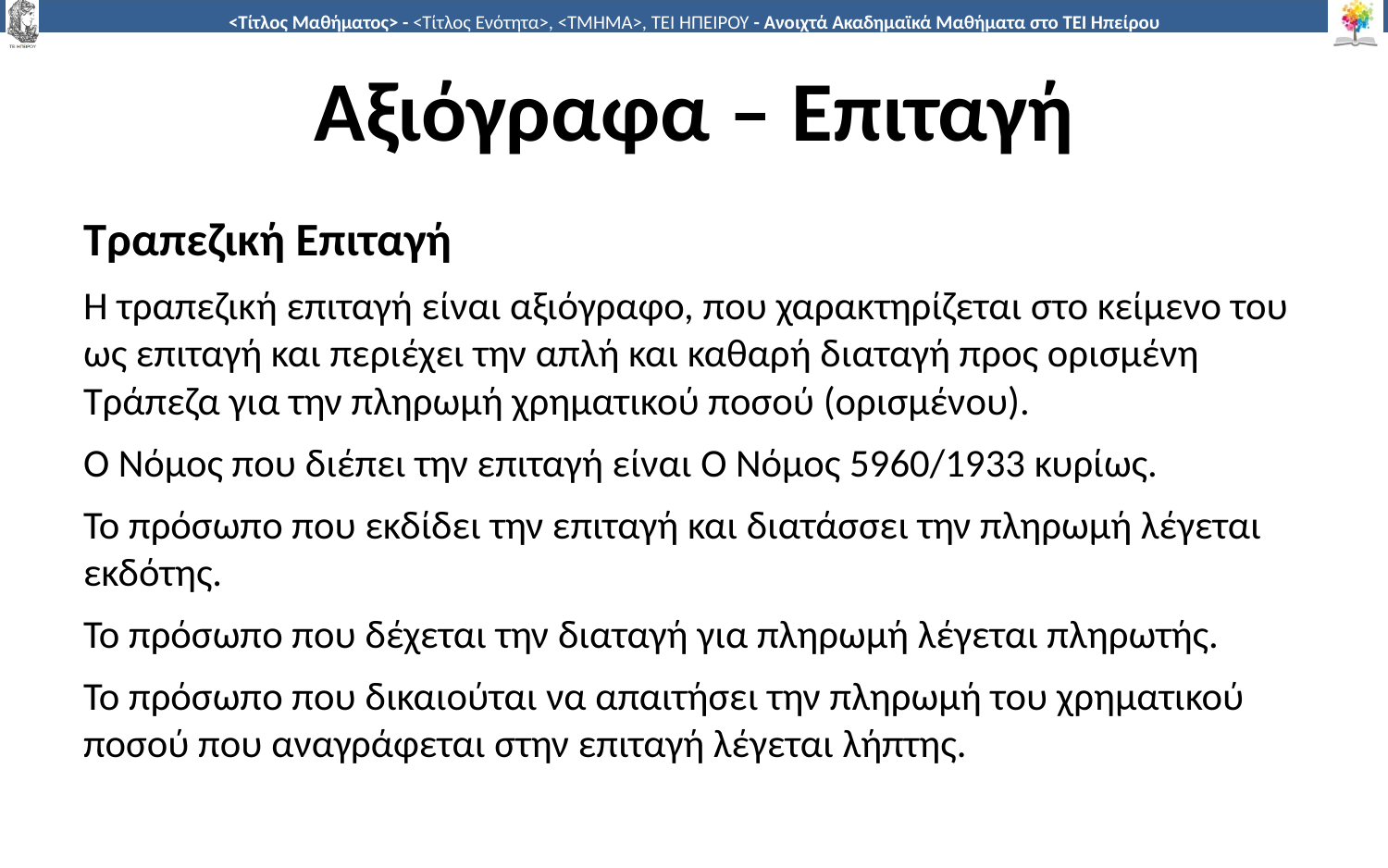

# Αξιόγραφα – Επιταγή
Τραπεζική Επιταγή
Η τραπεζική επιταγή είναι αξιόγραφο, που χαρακτηρίζεται στο κείμενο του ως επιταγή και περιέχει την απλή και καθαρή διαταγή προς ορισμένη Τράπεζα για την πληρωμή χρηματικού ποσού (ορισμένου).
Ο Νόμος που διέπει την επιταγή είναι Ο Νόμος 5960/1933 κυρίως.
Το πρόσωπο που εκδίδει την επιταγή και διατάσσει την πληρωμή λέγεται εκδότης.
Το πρόσωπο που δέχεται την διαταγή για πληρωμή λέγεται πληρωτής.
Το πρόσωπο που δικαιούται να απαιτήσει την πληρωμή του χρηματικού ποσού που αναγράφεται στην επιταγή λέγεται λήπτης.